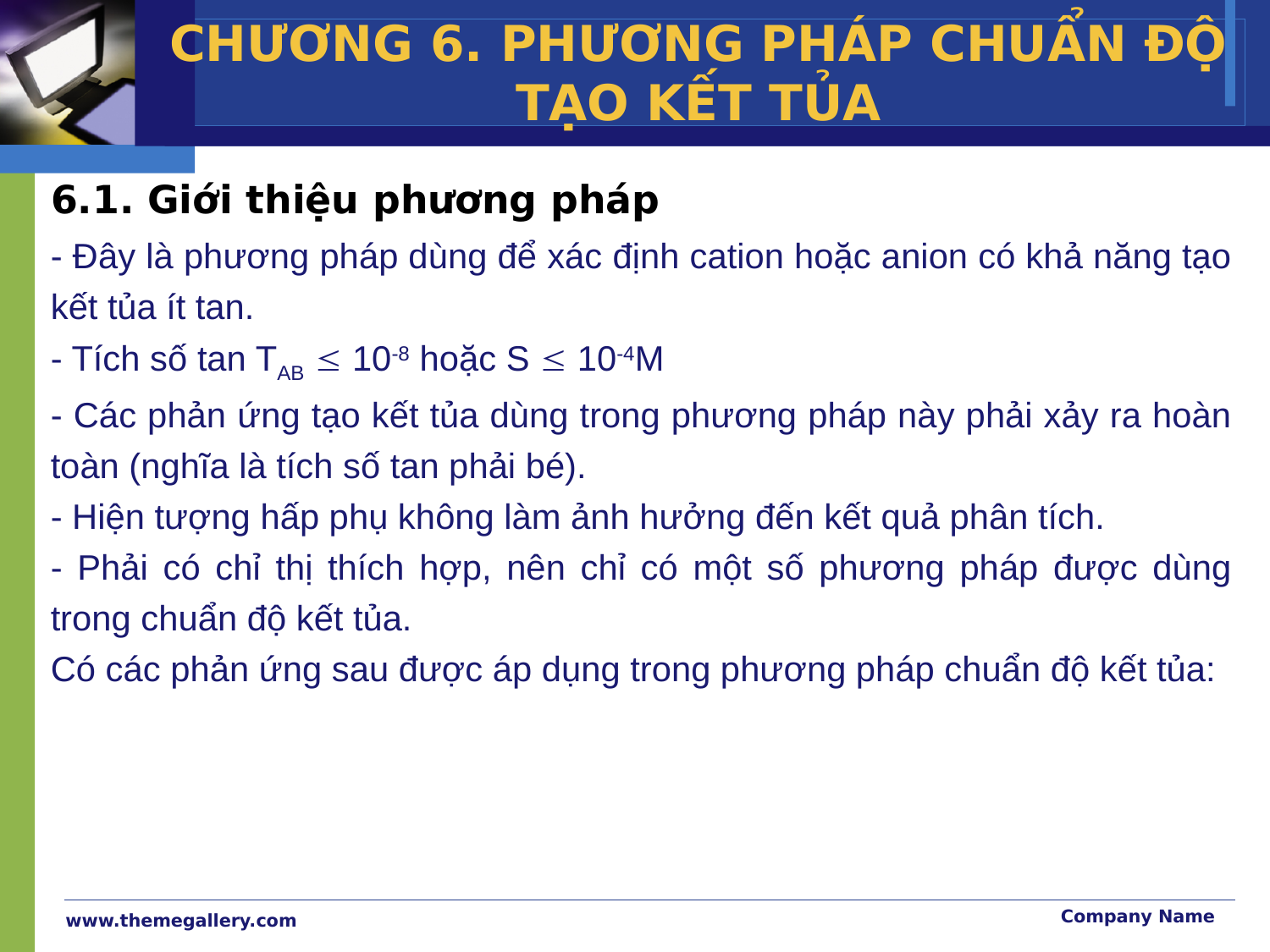

CHƯƠNG 6. PHƯƠNG PHÁP CHUẨN ĐỘ TẠO KẾT TỦA
# 6.1. Giới thiệu phương pháp
- Đây là phương pháp dùng để xác định cation hoặc anion có khả năng tạo kết tủa ít tan.
- Tích số tan TAB ≤ 10-8 hoặc S ≤ 10-4M
- Các phản ứng tạo kết tủa dùng trong phương pháp này phải xảy ra hoàn toàn (nghĩa là tích số tan phải bé).
- Hiện tượng hấp phụ không làm ảnh hưởng đến kết quả phân tích.
- Phải có chỉ thị thích hợp, nên chỉ có một số phương pháp được dùng trong chuẩn độ kết tủa.
Có các phản ứng sau được áp dụng trong phương pháp chuẩn độ kết tủa:
Company Name
www.themegallery.com